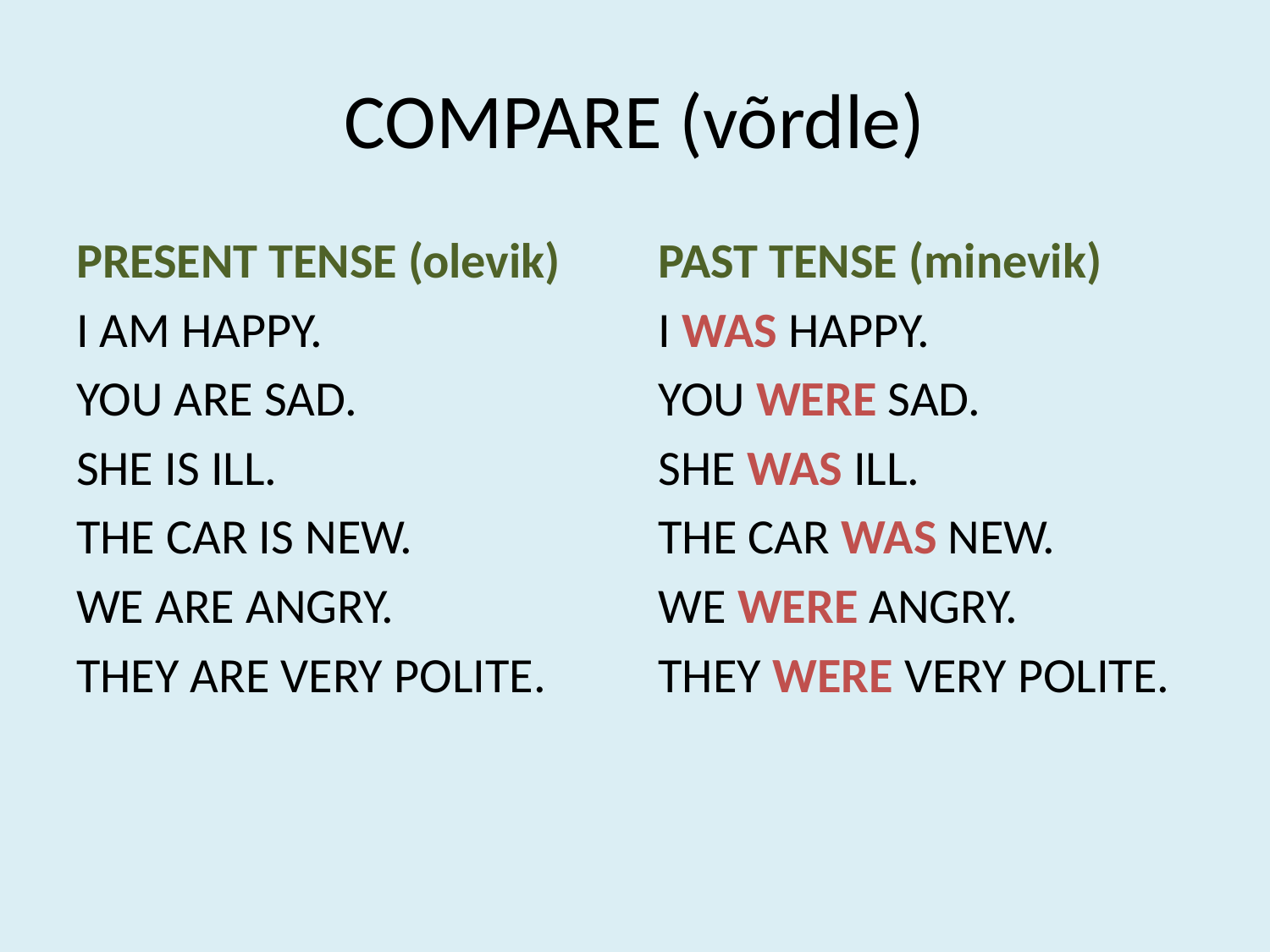

# COMPARE (võrdle)
PRESENT TENSE (olevik)
I AM HAPPY.
YOU ARE SAD.
SHE IS ILL.
THE CAR IS NEW.
WE ARE ANGRY.
THEY ARE VERY POLITE.
PAST TENSE (minevik)
I WAS HAPPY.
YOU WERE SAD.
SHE WAS ILL.
THE CAR WAS NEW.
WE WERE ANGRY.
THEY WERE VERY POLITE.